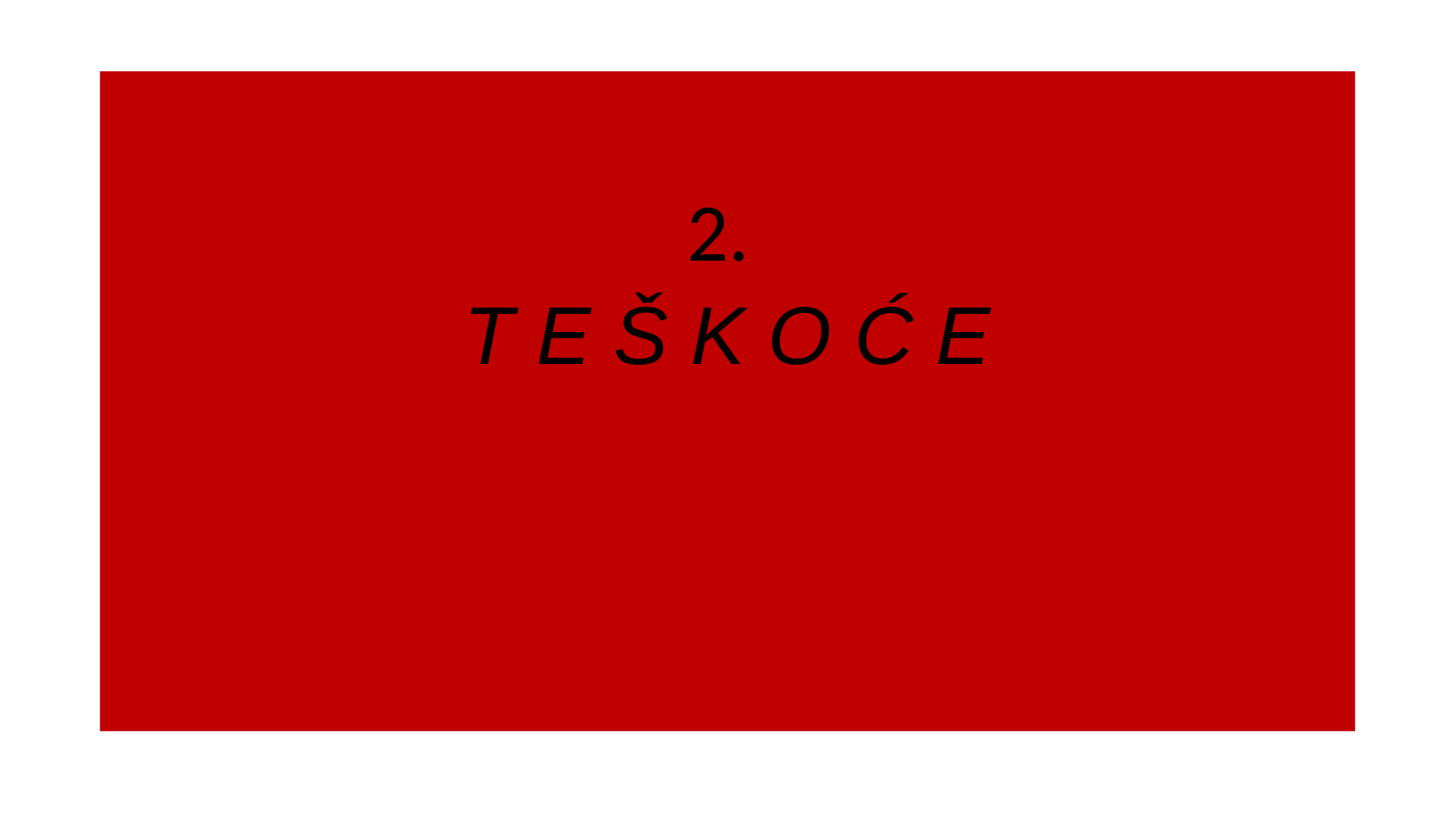

2.
T E Š K O Ć E